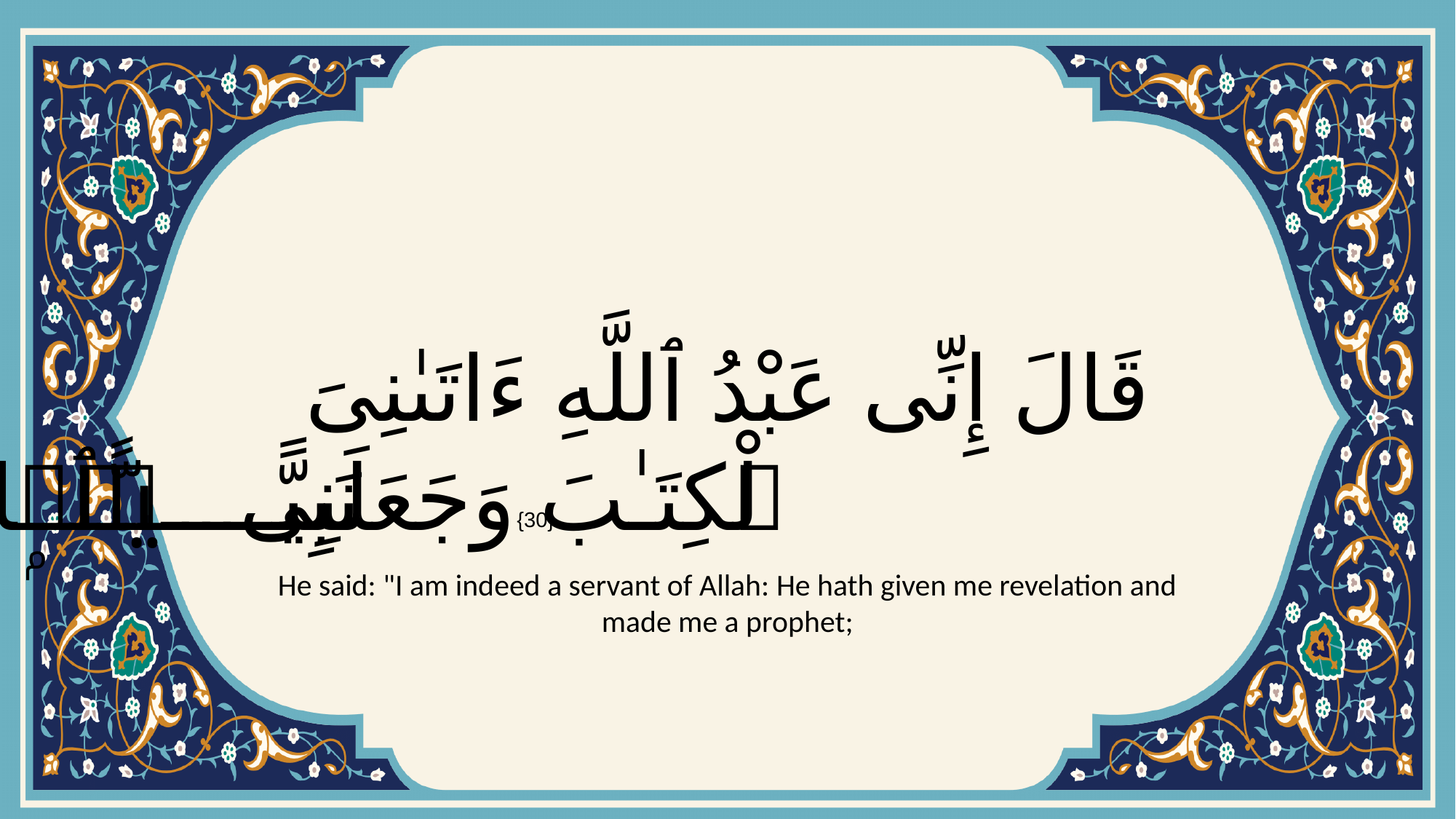

# قَالَ إِنِّى عَبْدُ ٱللَّهِ ءَاتَىٰنِىَ ٱلْكِتَـٰبَ وَجَعَلَنِى نَبِيًّۭا
{30}
He said: "I am indeed a servant of Allah: He hath given me revelation and made me a prophet;